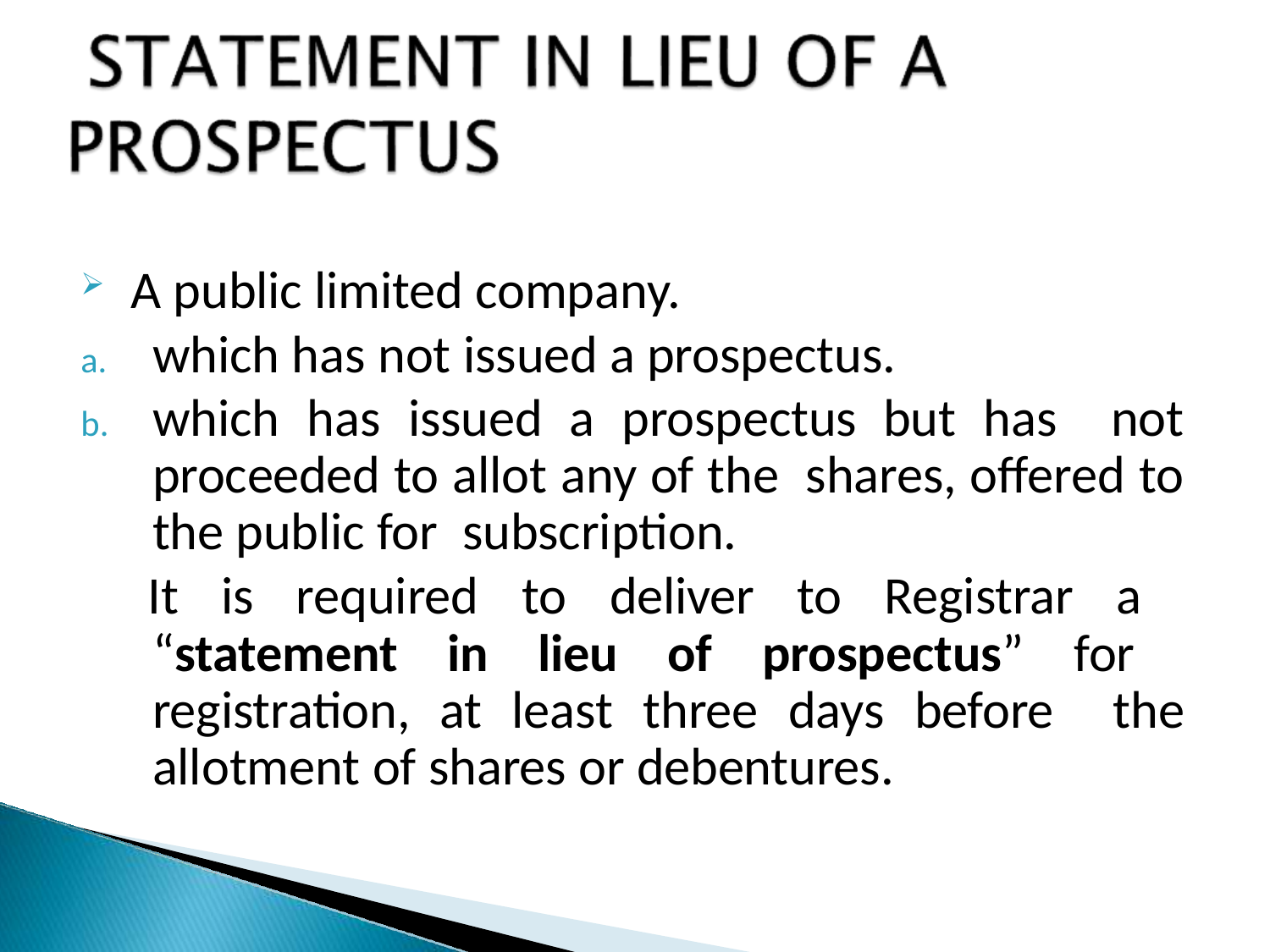

A public limited company.
which has not issued a prospectus.
which has issued a prospectus but has  not proceeded to allot any of the  shares, offered to the public for  subscription.
It is required to deliver to Registrar a  “statement in lieu of prospectus” for  registration, at least three days before  the allotment of shares or debentures.